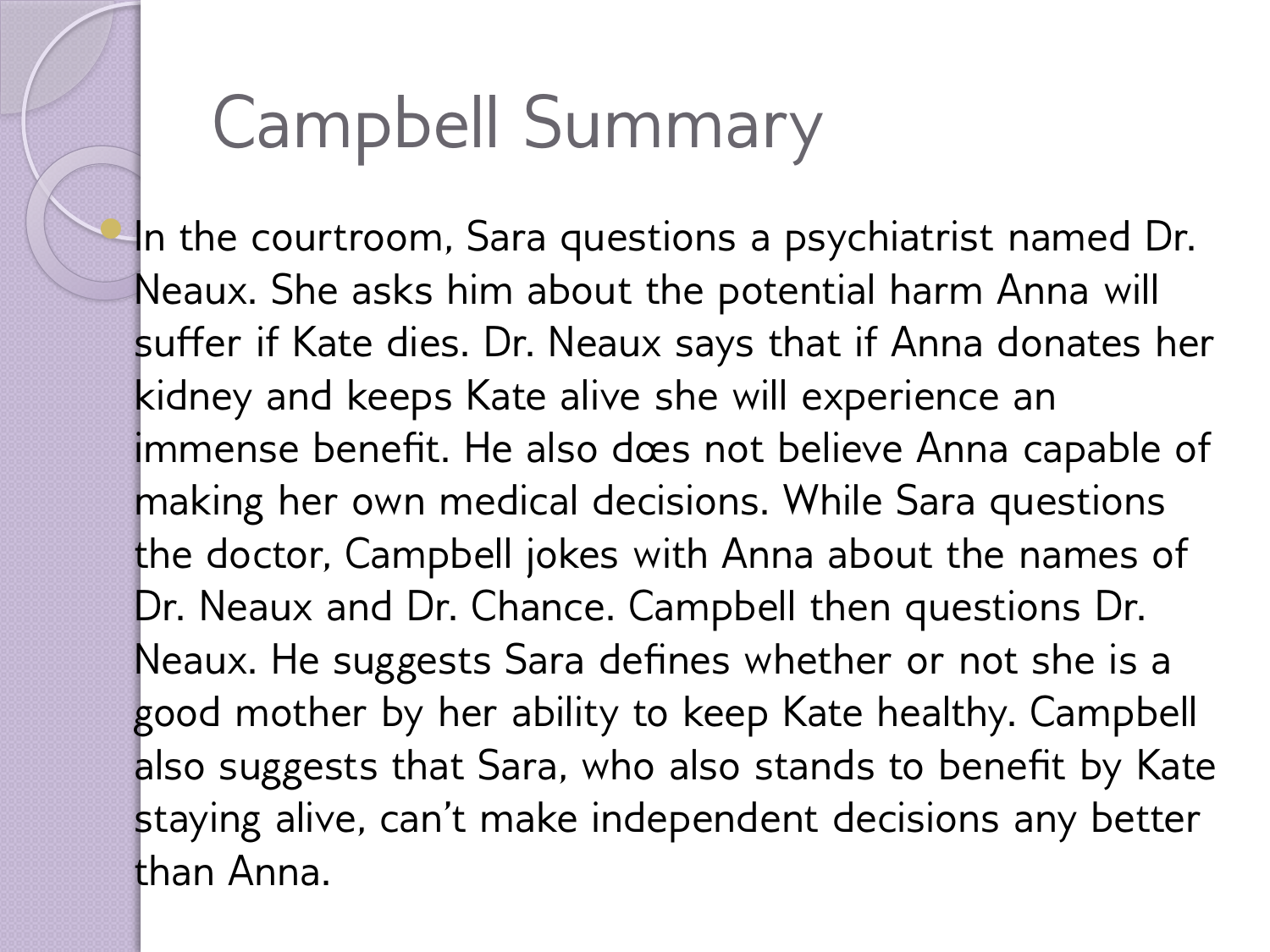

# Campbell Summary
In the courtroom, Sara questions a psychiatrist named Dr. Neaux. She asks him about the potential harm Anna will suffer if Kate dies. Dr. Neaux says that if Anna donates her kidney and keeps Kate alive she will experience an immense benefit. He also does not believe Anna capable of making her own medical decisions. While Sara questions the doctor, Campbell jokes with Anna about the names of Dr. Neaux and Dr. Chance. Campbell then questions Dr. Neaux. He suggests Sara defines whether or not she is a good mother by her ability to keep Kate healthy. Campbell also suggests that Sara, who also stands to benefit by Kate staying alive, can’t make independent decisions any better than Anna.